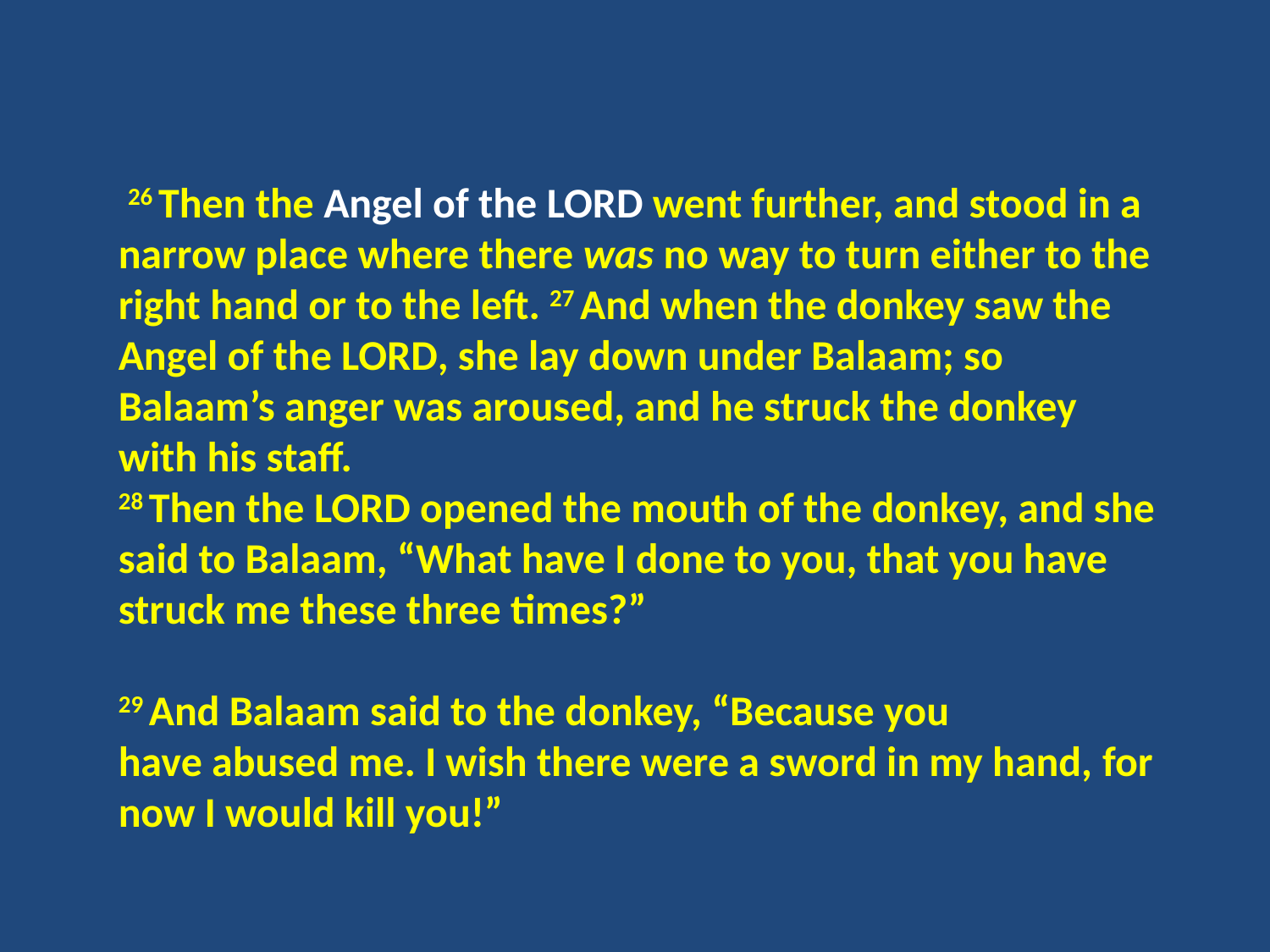

26 Then the Angel of the Lord went further, and stood in a narrow place where there was no way to turn either to the right hand or to the left. 27 And when the donkey saw the Angel of the Lord, she lay down under Balaam; so Balaam’s anger was aroused, and he struck the donkey with his staff.
28 Then the Lord opened the mouth of the donkey, and she said to Balaam, “What have I done to you, that you have struck me these three times?”

29 And Balaam said to the donkey, “Because you have abused me. I wish there were a sword in my hand, for now I would kill you!”